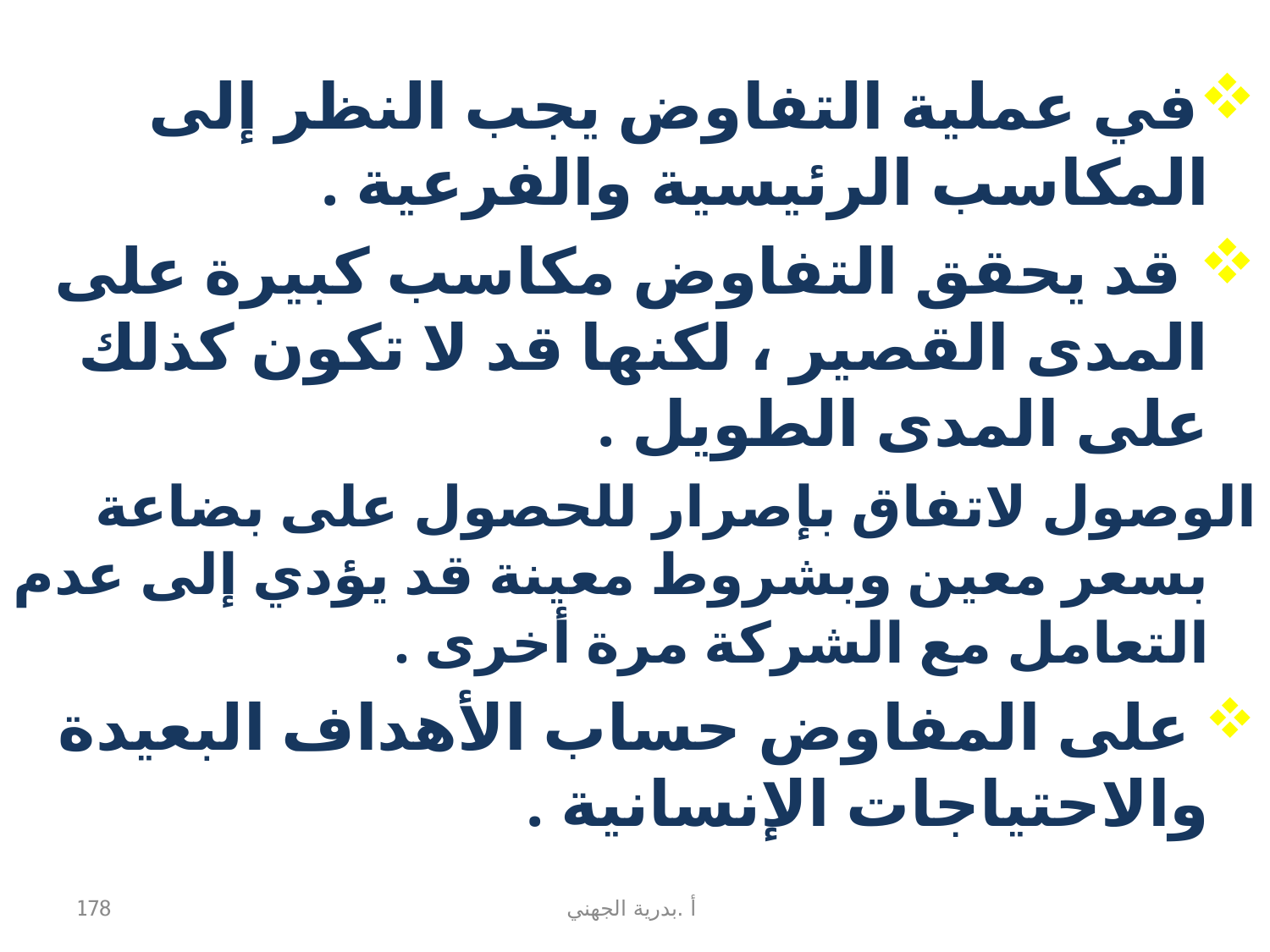

في عملية التفاوض يجب النظر إلى المكاسب الرئيسية والفرعية .
 قد يحقق التفاوض مكاسب كبيرة على المدى القصير ، لكنها قد لا تكون كذلك على المدى الطويل .
الوصول لاتفاق بإصرار للحصول على بضاعة بسعر معين وبشروط معينة قد يؤدي إلى عدم التعامل مع الشركة مرة أخرى .
 على المفاوض حساب الأهداف البعيدة والاحتياجات الإنسانية .

178
أ .بدرية الجهني